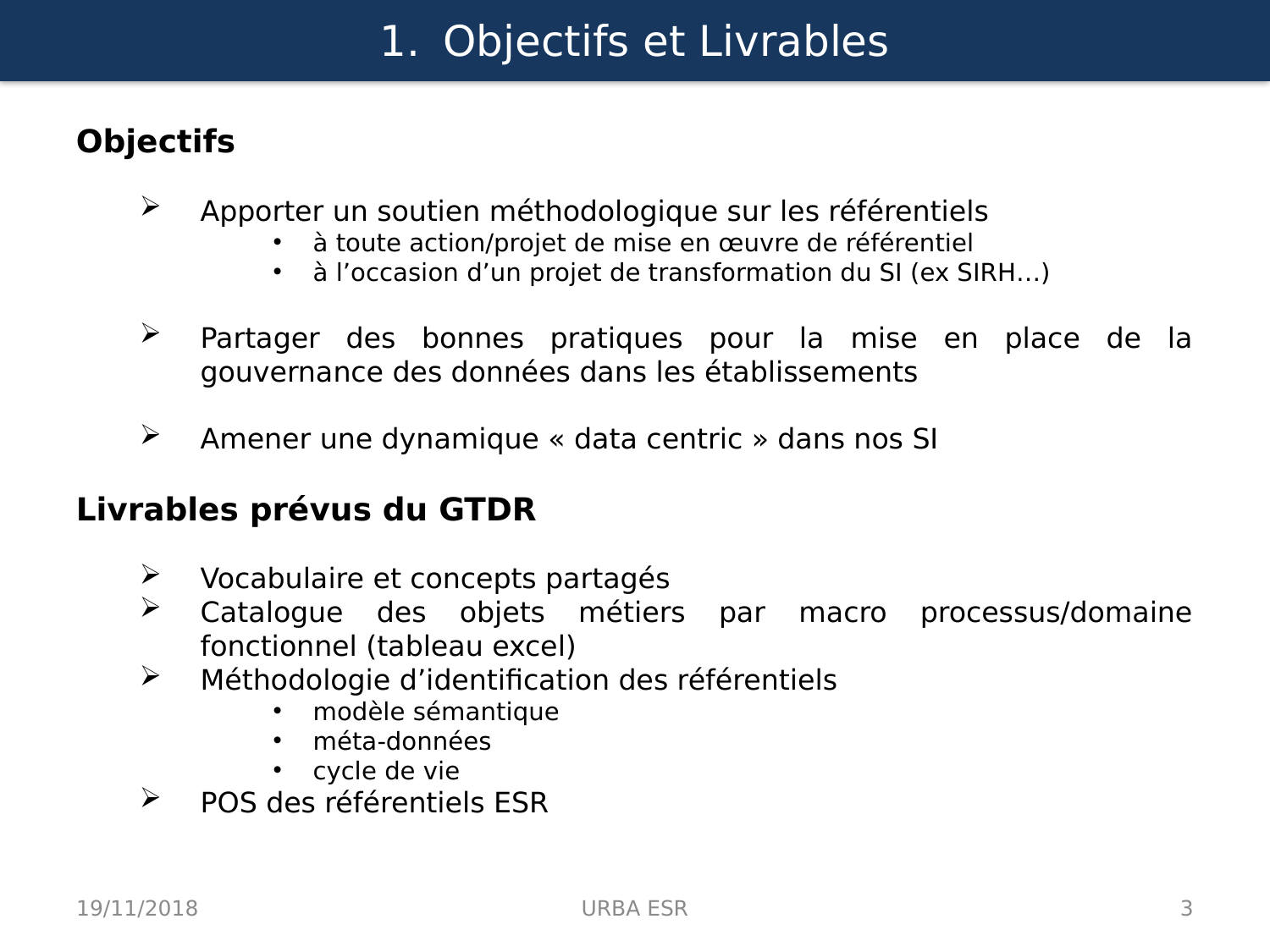

Objectifs et Livrables

Objectifs

Apporter un soutien méthodologique sur les référentiels
à toute action/projet de mise en œuvre de référentiel
à l’occasion d’un projet de transformation du SI (ex SIRH…)

Partager des bonnes pratiques pour la mise en place de la gouvernance des données dans les établissements

Amener une dynamique « data centric » dans nos SI

Livrables prévus du GTDR

Vocabulaire et concepts partagés
Catalogue des objets métiers par macro processus/domaine fonctionnel (tableau excel)
Méthodologie d’identification des référentiels
modèle sémantique
méta-données
cycle de vie
POS des référentiels ESR

19/11/2018
URBA ESR
3